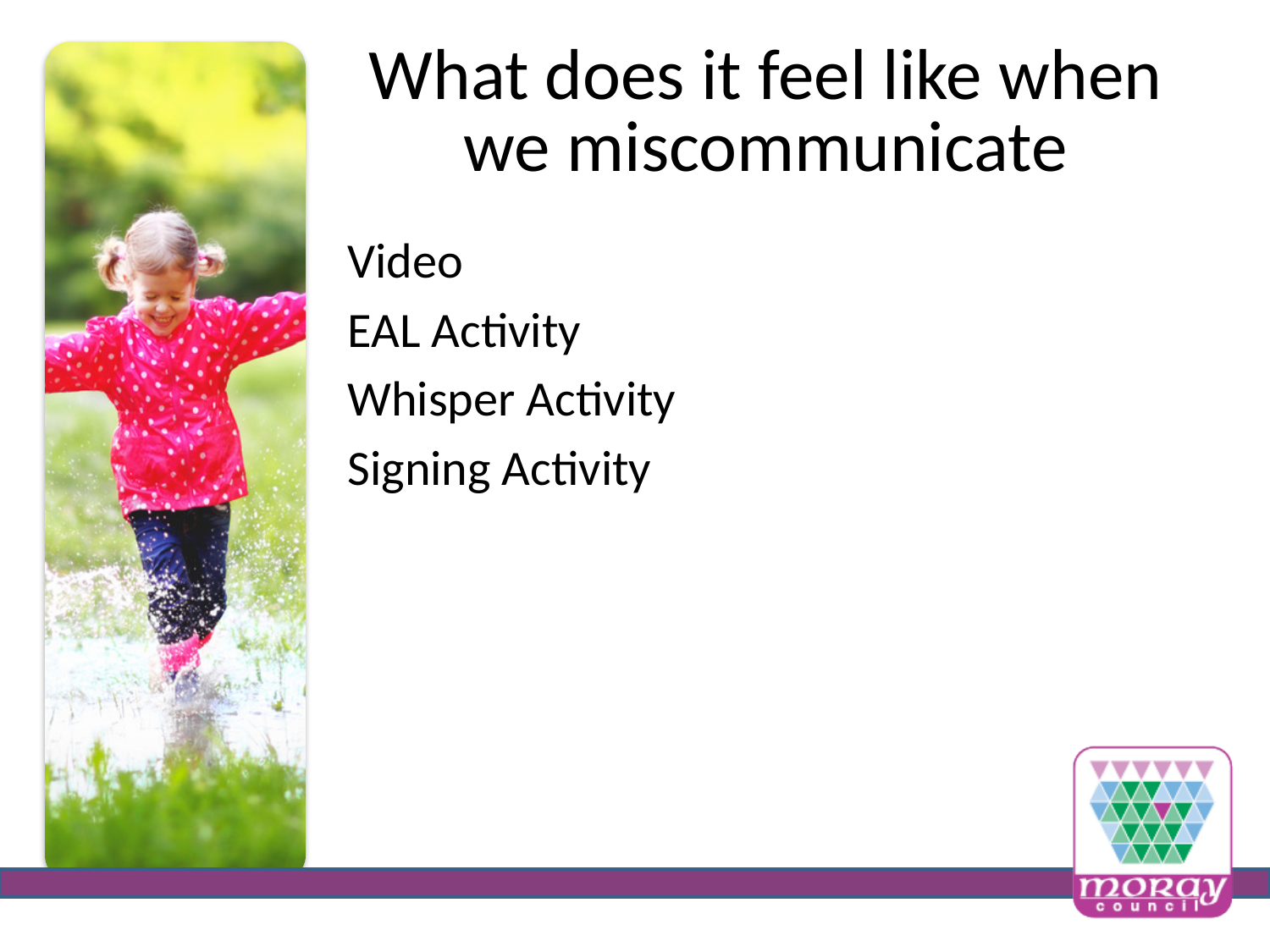

# What does it feel like when we miscommunicate
Video
EAL Activity
Whisper Activity
Signing Activity